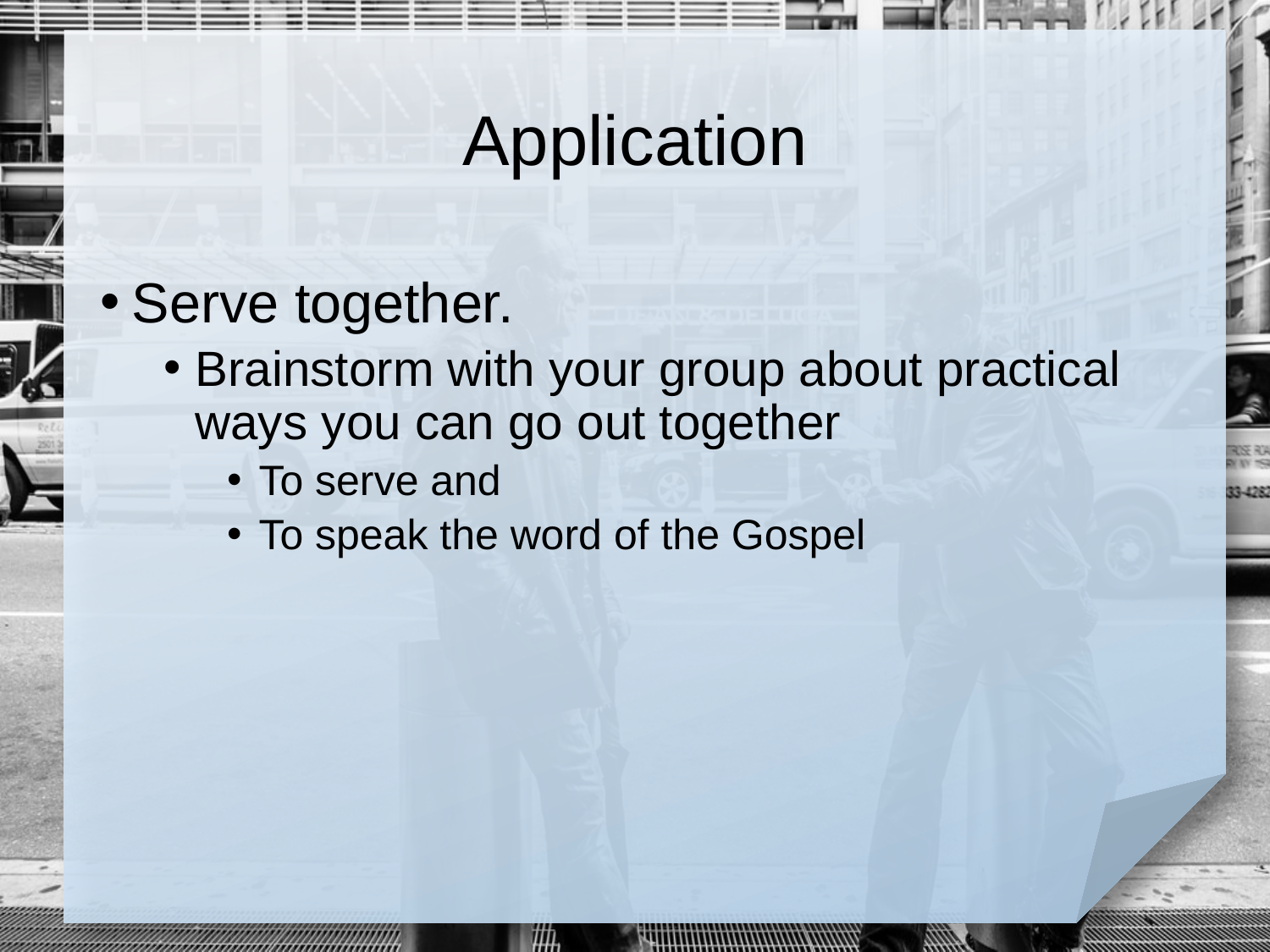

# Application
Serve together.
Brainstorm with your group about practical ways you can go out together
To serve and
To speak the word of the Gospel